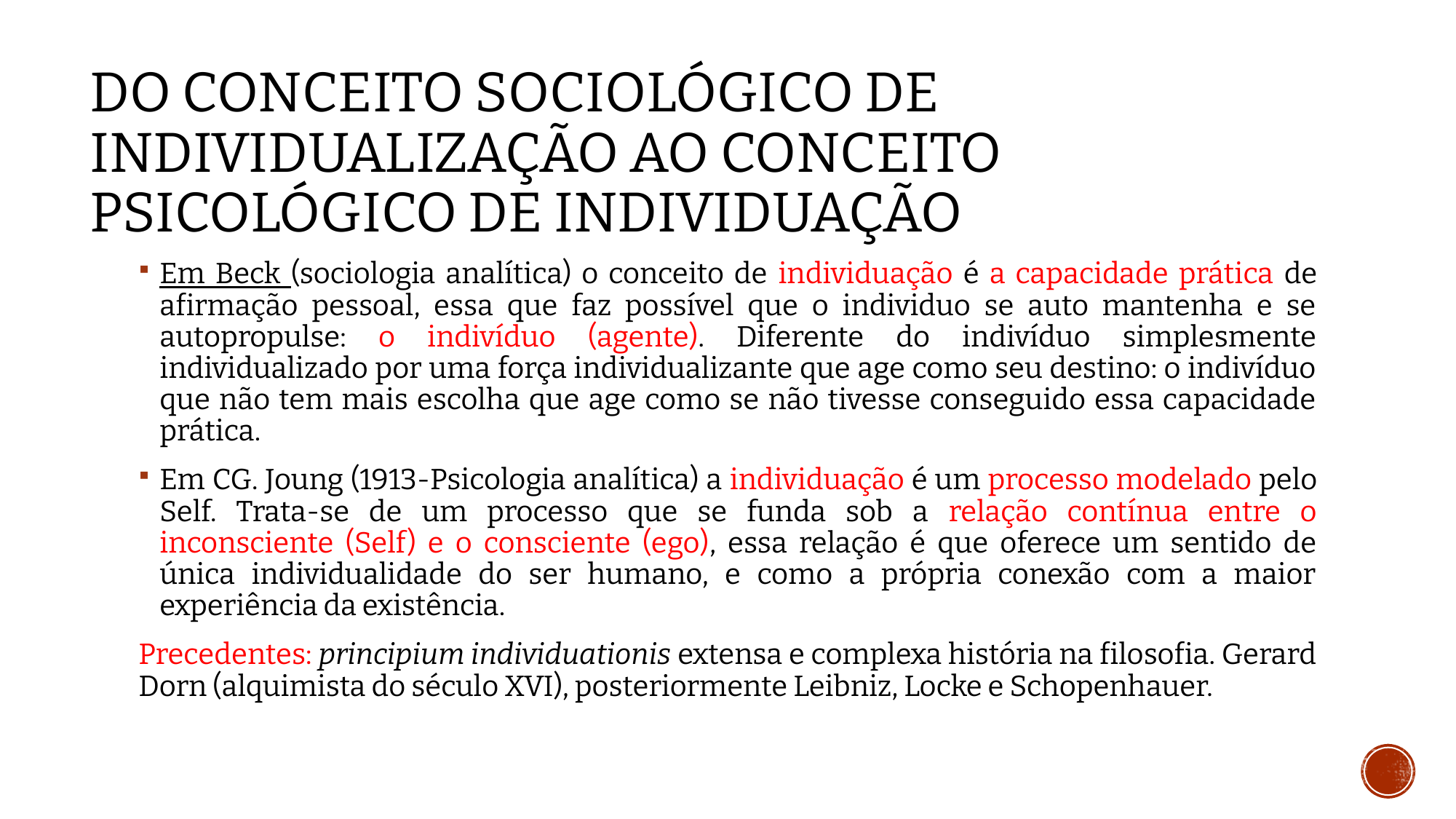

# Do conceito sociológico de  individualização ao conceito Psicológico de individuação
Em Beck (sociologia analítica) o conceito de individuação é a capacidade prática de afirmação pessoal, essa que faz possível que o individuo se auto mantenha e se autopropulse: o indivíduo (agente). Diferente do indivíduo simplesmente individualizado por uma força individualizante que age como seu destino: o indivíduo que não tem mais escolha que age como se não tivesse conseguido essa capacidade prática.
Em CG. Joung (1913-Psicologia analítica) a individuação é um processo modelado pelo Self. Trata-se de um processo que se funda sob a relação contínua entre o inconsciente (Self) e o consciente (ego), essa relação é que oferece um sentido de única individualidade do ser humano, e como a própria conexão com a maior experiência da existência.
Precedentes: principium individuationis extensa e complexa história na filosofia. Gerard Dorn (alquimista do século XVI), posteriormente Leibniz, Locke e Schopenhauer.